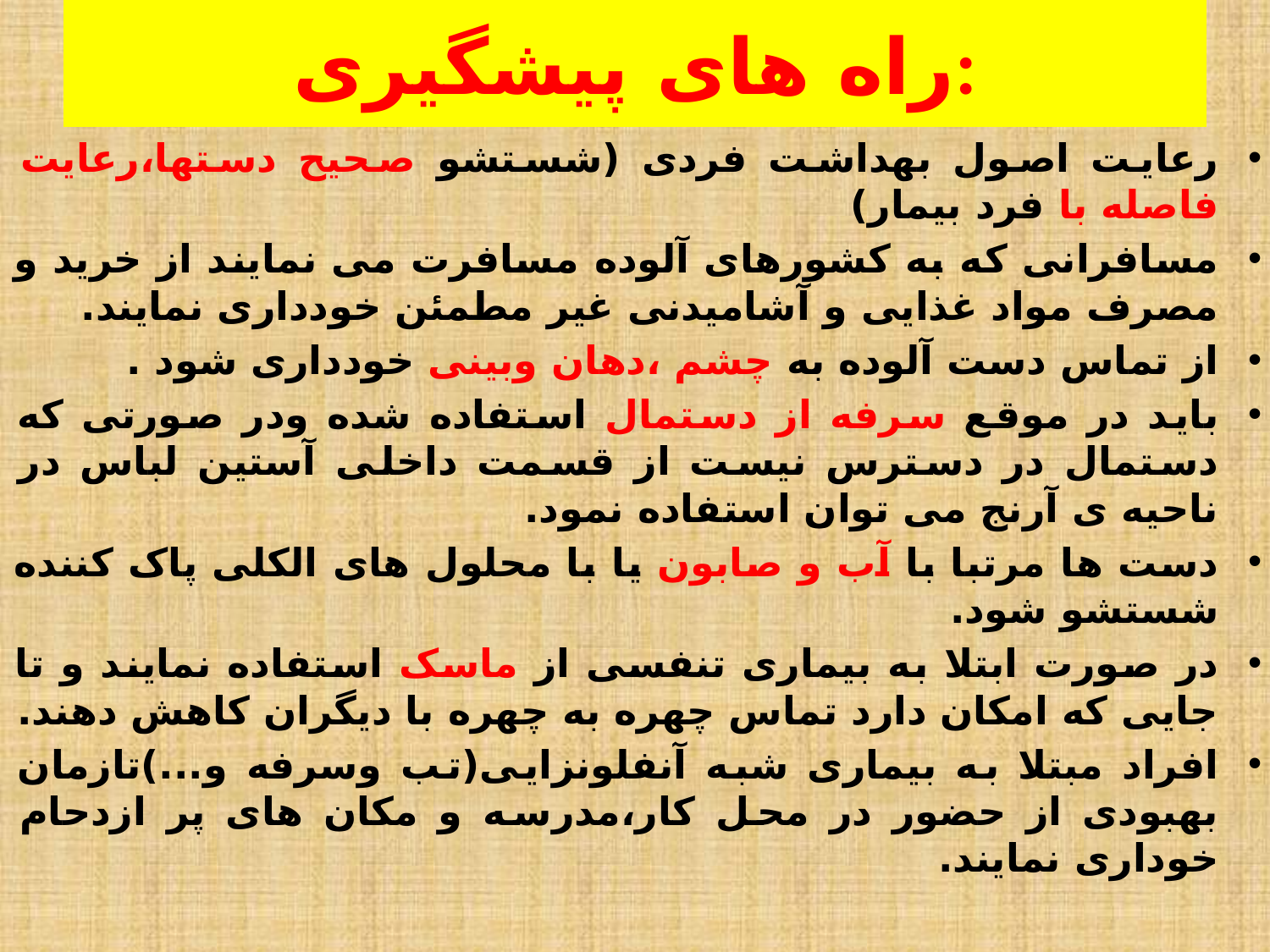

# راه های پیشگیری:
رعایت اصول بهداشت فردی (شستشو صحیح دستها،رعایت فاصله با فرد بیمار)
مسافرانی که به کشورهای آلوده مسافرت می نمایند از خرید و مصرف مواد غذایی و آشامیدنی غیر مطمئن خودداری نمایند.
از تماس دست آلوده به چشم ،دهان وبینی خودداری شود .
باید در موقع سرفه از دستمال استفاده شده ودر صورتی که دستمال در دسترس نیست از قسمت داخلی آستین لباس در ناحیه ی آرنج می توان استفاده نمود.
دست ها مرتبا با آب و صابون یا با محلول های الکلی پاک کننده شستشو شود.
در صورت ابتلا به بیماری تنفسی از ماسک استفاده نمایند و تا جایی که امکان دارد تماس چهره به چهره با دیگران کاهش دهند.
افراد مبتلا به بیماری شبه آنفلونزایی(تب وسرفه و...)تازمان بهبودی از حضور در محل کار،مدرسه و مکان های پر ازدحام خوداری نمایند.